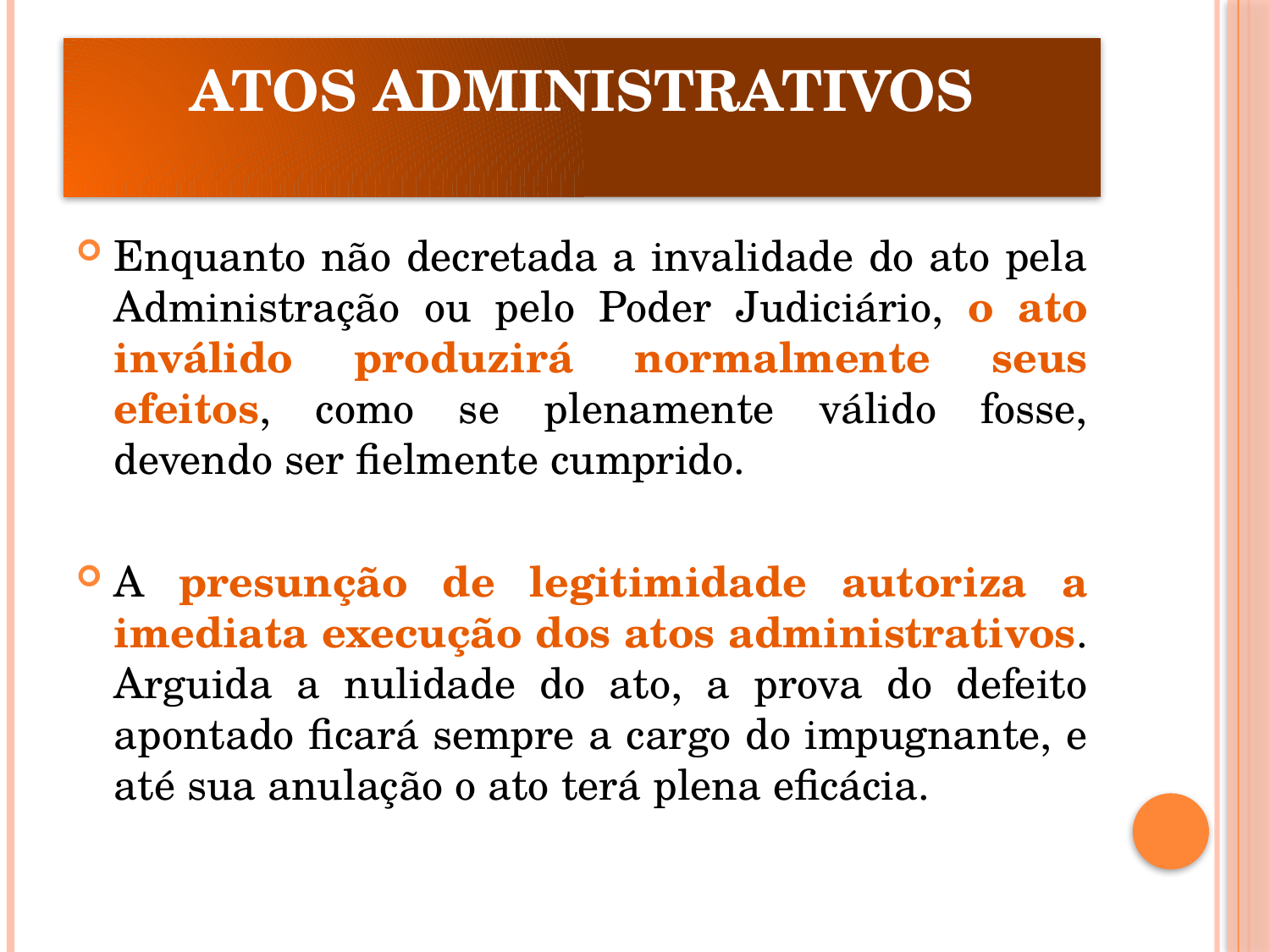

# ATOS ADMINISTRATIVOS
Enquanto não decretada a invalidade do ato pela Administração ou pelo Poder Judiciário, o ato inválido produzirá normalmente seus efeitos, como se plenamente válido fosse, devendo ser fielmente cumprido.

A presunção de legitimidade autoriza a imediata execução dos atos administrativos. Arguida a nulidade do ato, a prova do defeito apontado ficará sempre a cargo do impugnante, e até sua anulação o ato terá plena eficácia.